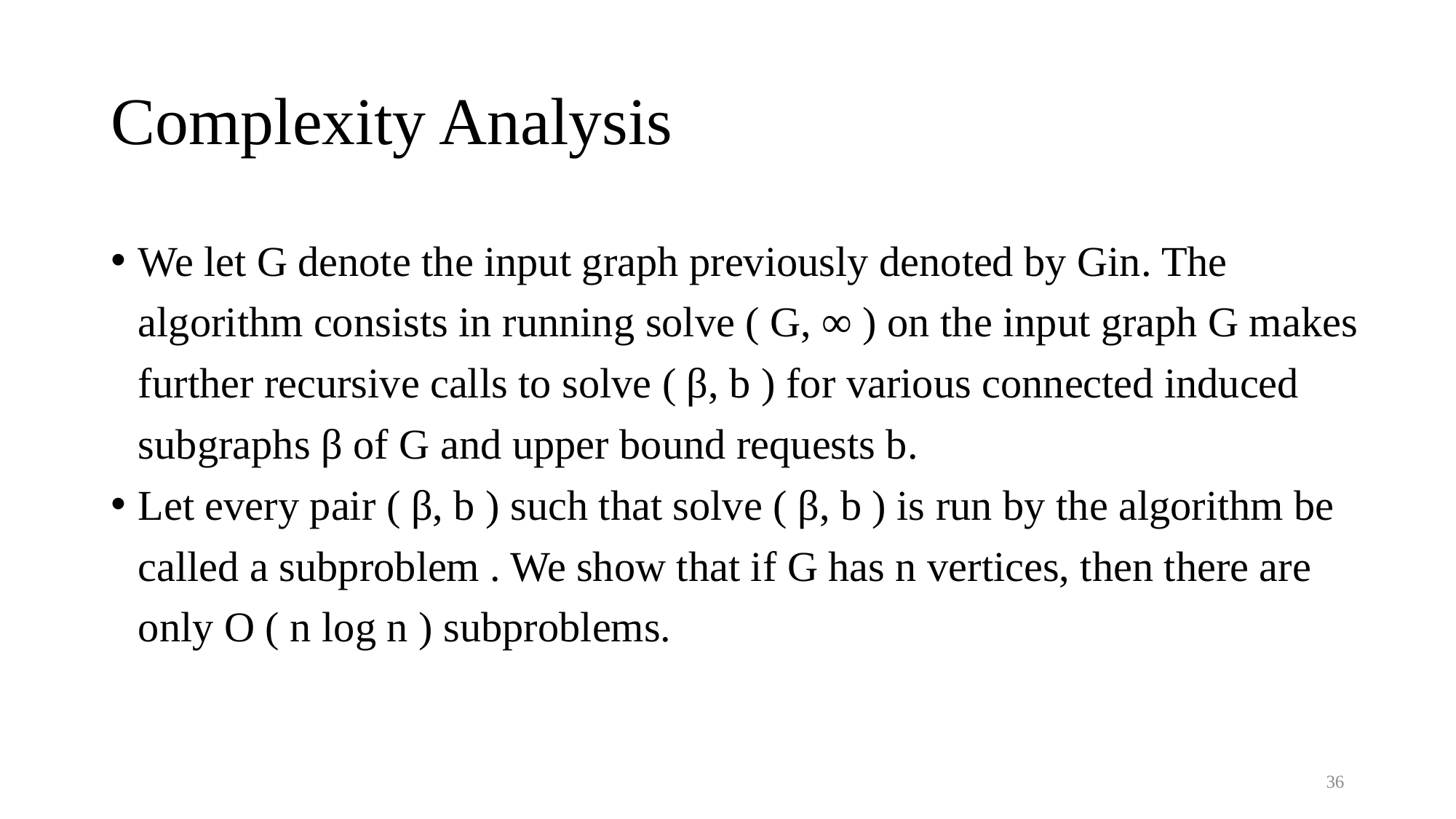

# Complexity Analysis
We let G denote the input graph previously denoted by Gin. The algorithm consists in running solve ( G, ∞ ) on the input graph G makes further recursive calls to solve ( β, b ) for various connected induced subgraphs β of G and upper bound requests b.
Let every pair ( β, b ) such that solve ( β, b ) is run by the algorithm be called a subproblem . We show that if G has n vertices, then there are only O ( n log n ) subproblems.
36